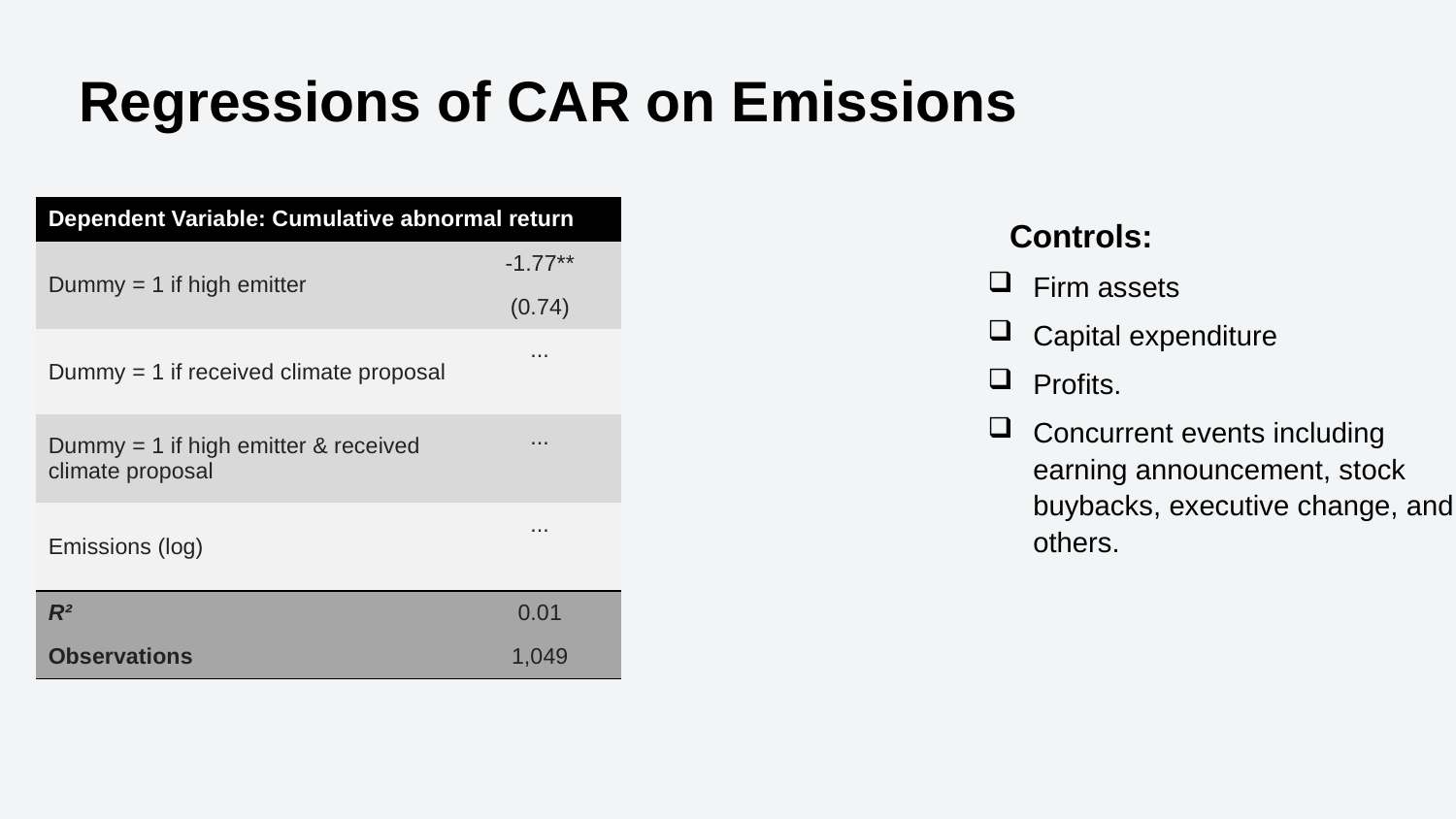

Regressions of CAR on Emissions

| Dependent Variable: Cumulative abnormal return |  |
| --- | --- |
| Dummy = 1 if high emitter | -1.77\*\* |
|  | (0.74) |
| Dummy = 1 if received climate proposal | ... |
|  |  |
| Dummy = 1 if high emitter & received climate proposal | ... |
|  |  |
| Emissions (log) | ... |
|  |  |
| R² | 0.01 |
| Observations | 1,049 |
               Controls:
Firm assets
Capital expenditure
Profits.
Concurrent events including earning announcement, stock buybacks, executive change, and others.